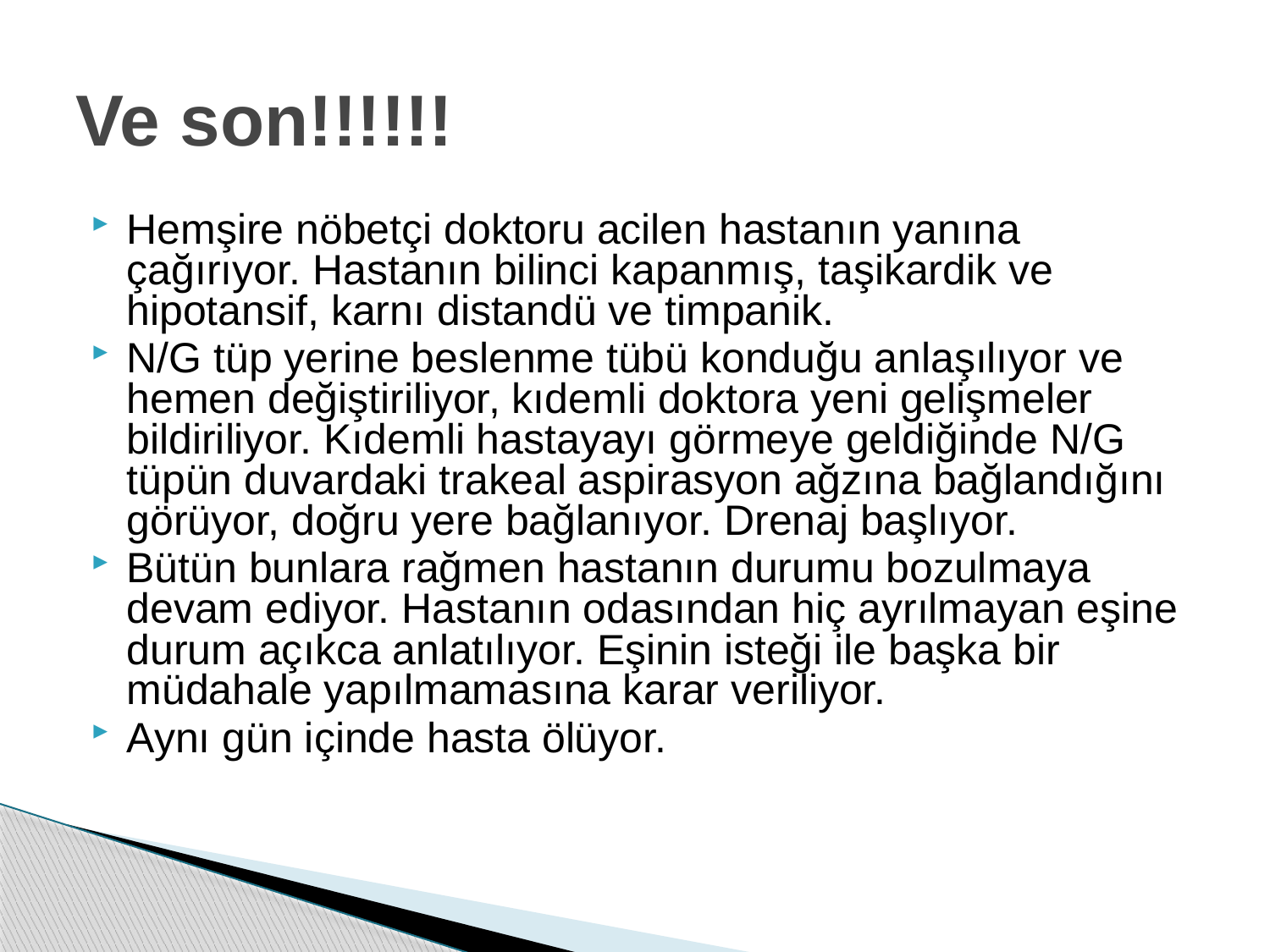

# Ve son!!!!!!
Hemşire nöbetçi doktoru acilen hastanın yanına çağırıyor. Hastanın bilinci kapanmış, taşikardik ve hipotansif, karnı distandü ve timpanik.
N/G tüp yerine beslenme tübü konduğu anlaşılıyor ve hemen değiştiriliyor, kıdemli doktora yeni gelişmeler bildiriliyor. Kıdemli hastayayı görmeye geldiğinde N/G tüpün duvardaki trakeal aspirasyon ağzına bağlandığını görüyor, doğru yere bağlanıyor. Drenaj başlıyor.
Bütün bunlara rağmen hastanın durumu bozulmaya devam ediyor. Hastanın odasından hiç ayrılmayan eşine durum açıkca anlatılıyor. Eşinin isteği ile başka bir müdahale yapılmamasına karar veriliyor.
Aynı gün içinde hasta ölüyor.